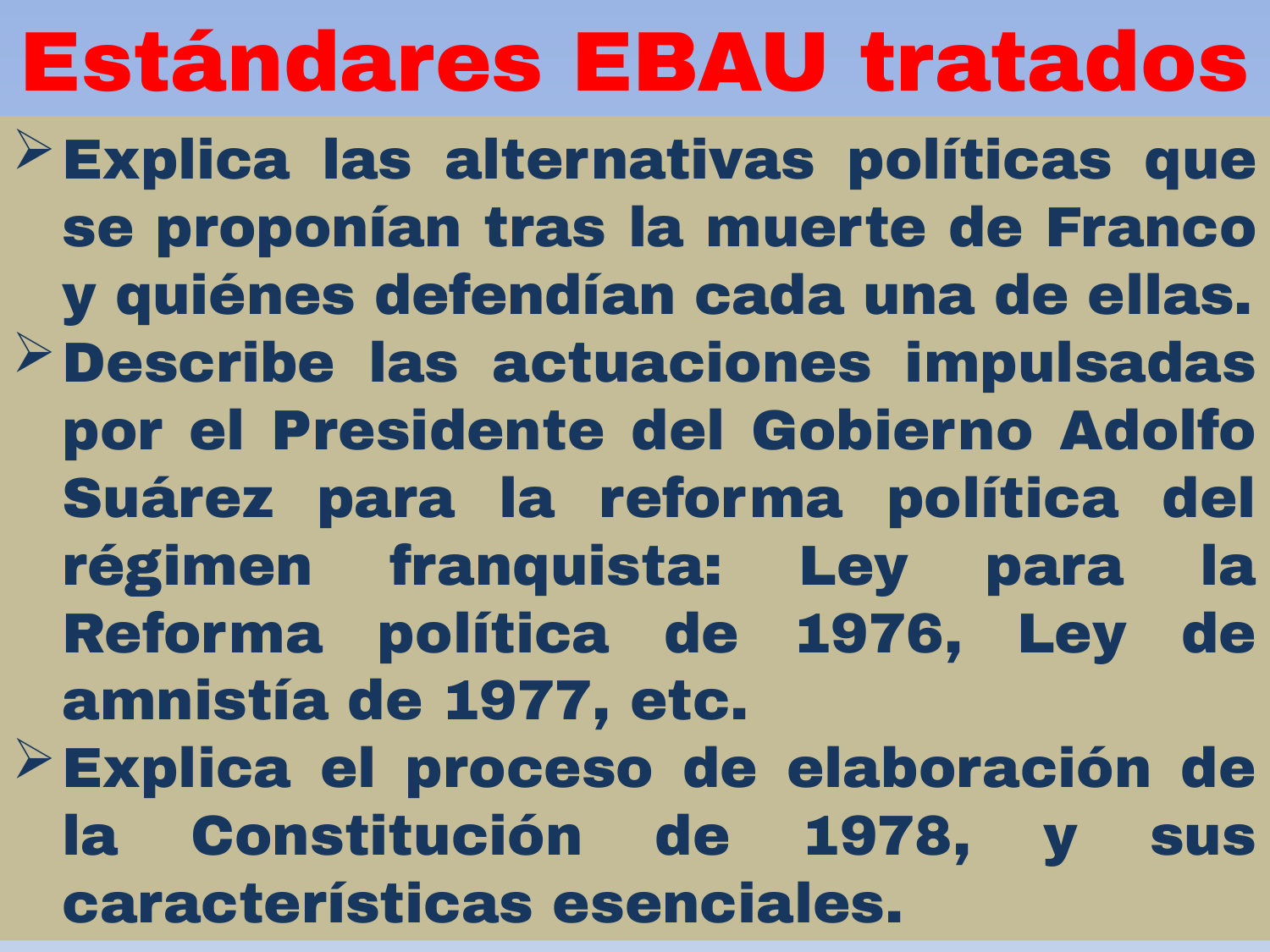

Estándares EBAU tratados
Explica las alternativas políticas que se proponían tras la muerte de Franco y quiénes defendían cada una de ellas.
Describe las actuaciones impulsadas por el Presidente del Gobierno Adolfo Suárez para la reforma política del régimen franquista: Ley para la Reforma política de 1976, Ley de amnistía de 1977, etc.
Explica el proceso de elaboración de la Constitución de 1978, y sus características esenciales.